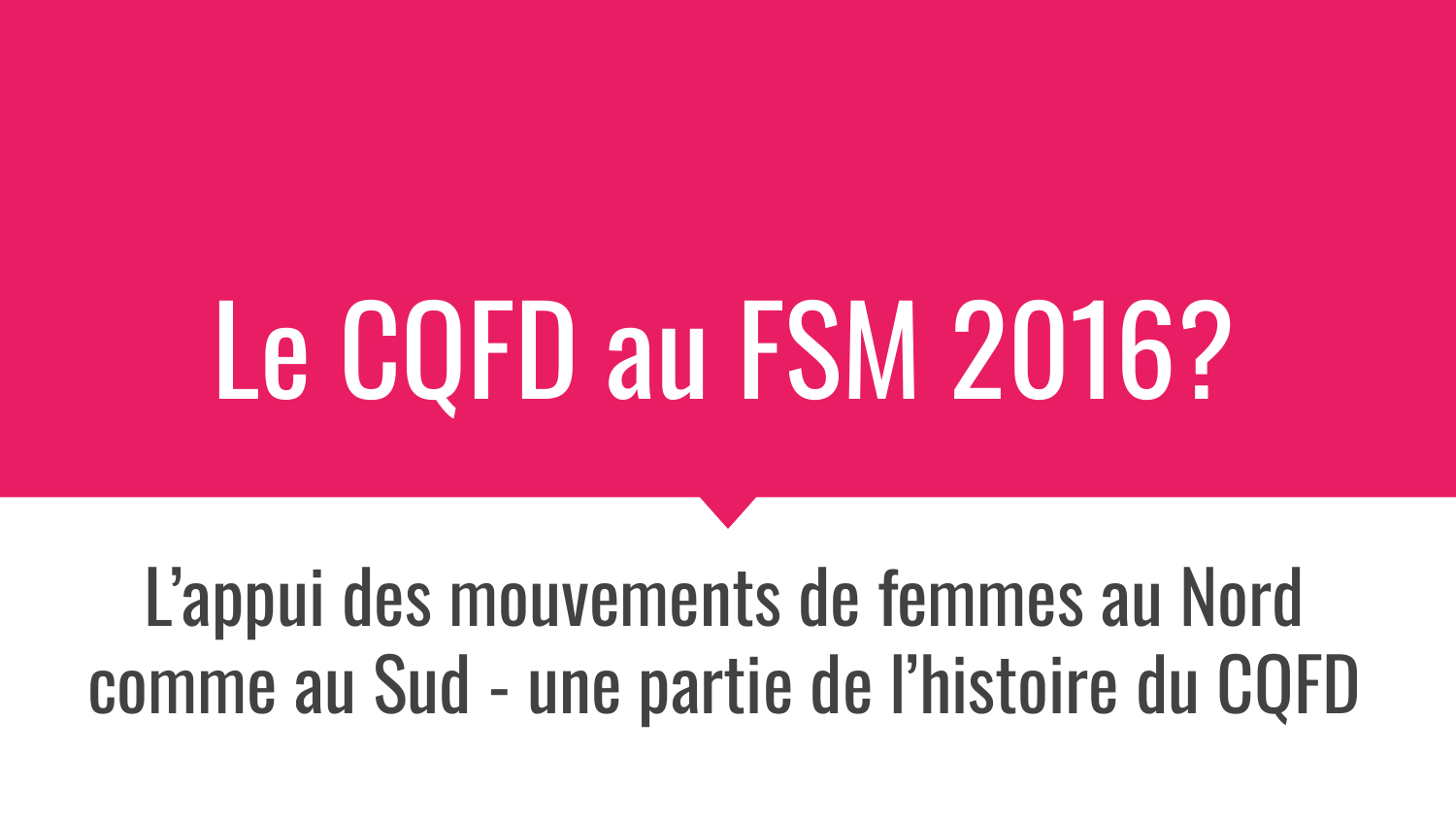

# Le CQFD au FSM 2016?
L’appui des mouvements de femmes au Nord comme au Sud - une partie de l’histoire du CQFD